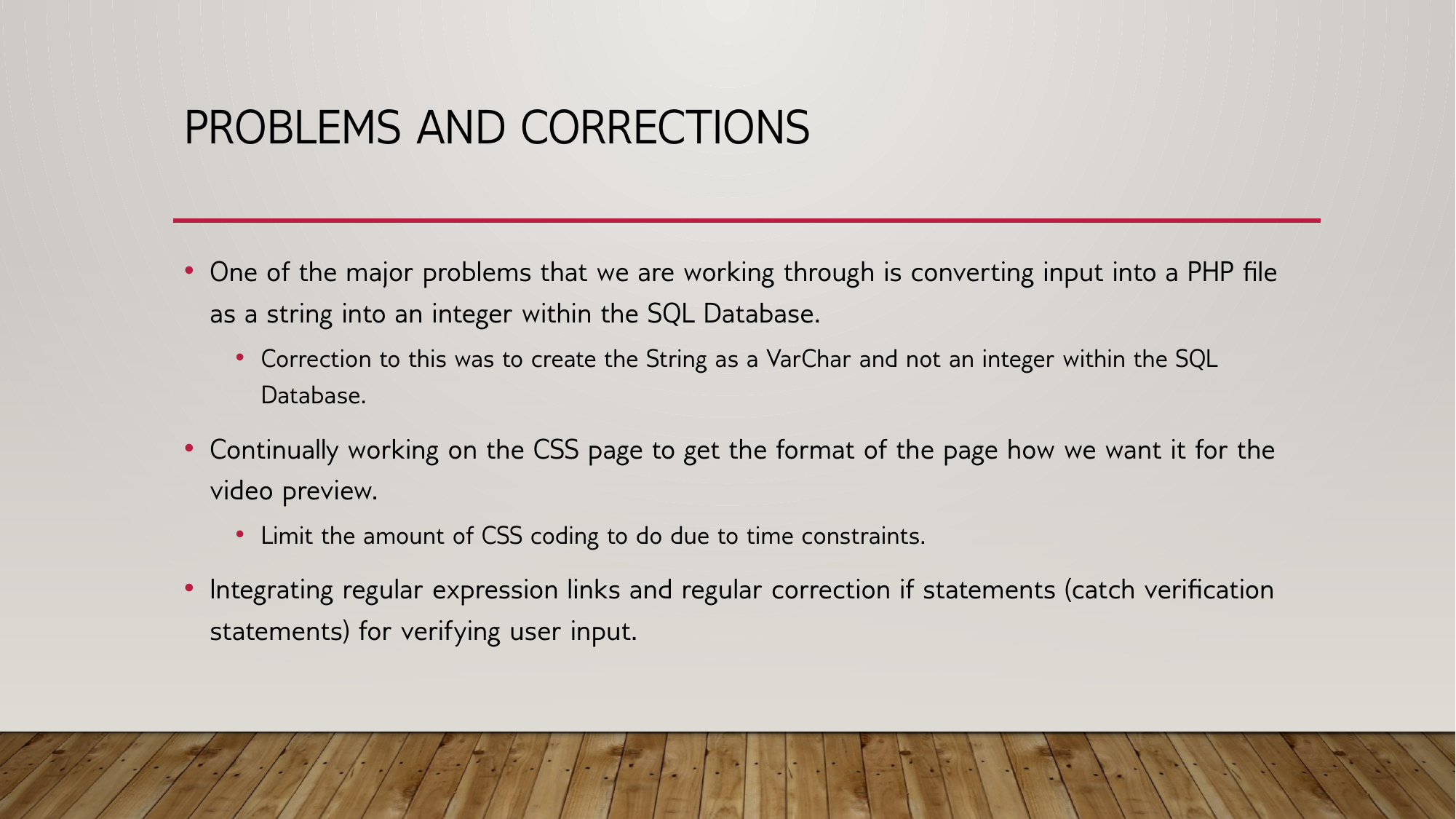

# Problems and Corrections
One of the major problems that we are working through is converting input into a PHP file as a string into an integer within the SQL Database.
Correction to this was to create the String as a VarChar and not an integer within the SQL Database.
Continually working on the CSS page to get the format of the page how we want it for the video preview.
Limit the amount of CSS coding to do due to time constraints.
Integrating regular expression links and regular correction if statements (catch verification statements) for verifying user input.